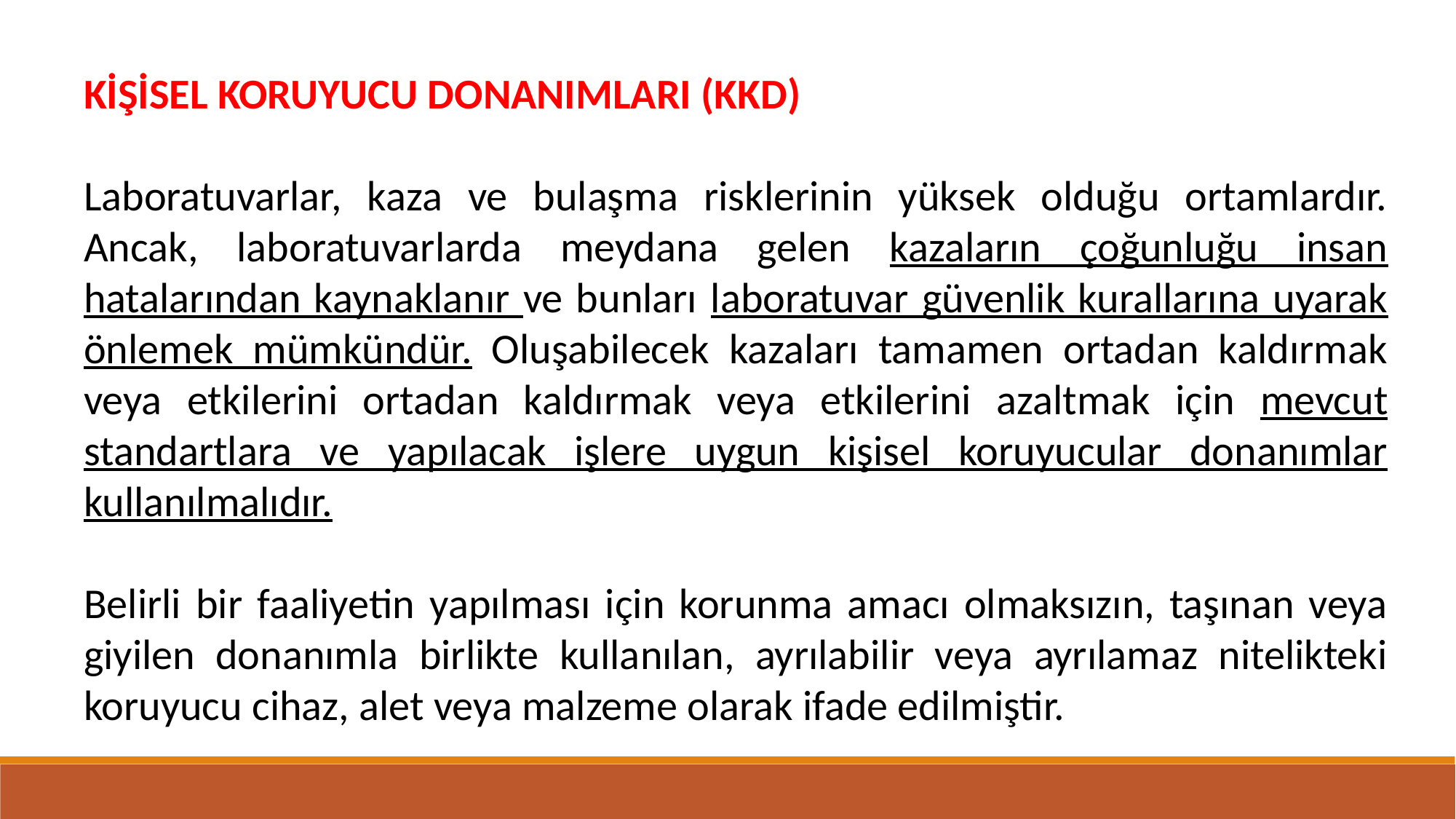

KİŞİSEL KORUYUCU DONANIMLARI (KKD)

Laboratuvarlar, kaza ve bulaşma risklerinin yüksek olduğu ortamlardır. Ancak, laboratuvarlarda meydana gelen kazaların çoğunluğu insan hatalarından kaynaklanır ve bunları laboratuvar güvenlik kurallarına uyarak önlemek mümkündür. Oluşabilecek kazaları tamamen ortadan kaldırmak veya etkilerini ortadan kaldırmak veya etkilerini azaltmak için mevcut standartlara ve yapılacak işlere uygun kişisel koruyucular donanımlar kullanılmalıdır.

Belirli bir faaliyetin yapılması için korunma amacı olmaksızın, taşınan veya giyilen donanımla birlikte kullanılan, ayrılabilir veya ayrılamaz nitelikteki koruyucu cihaz, alet veya malzeme olarak ifade edilmiştir.